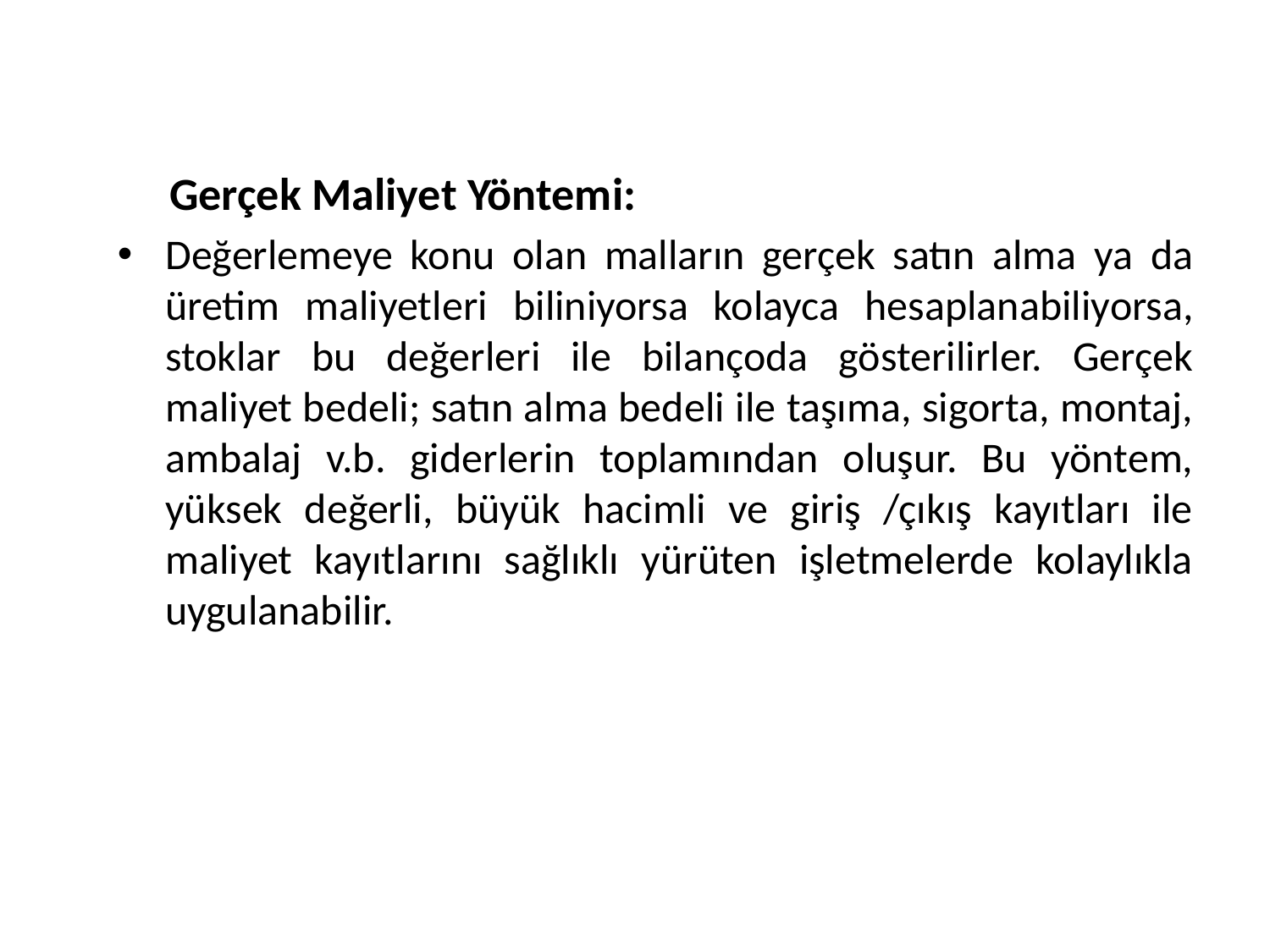

Gerçek Maliyet Yöntemi:
Değerlemeye konu olan malların gerçek satın alma ya da üretim maliyetleri biliniyorsa kolayca hesaplanabiliyorsa, stoklar bu değerleri ile bilançoda gösterilirler. Gerçek maliyet bedeli; satın alma bedeli ile taşıma, sigorta, montaj, ambalaj v.b. giderlerin toplamından oluşur. Bu yöntem, yüksek değerli, büyük hacimli ve giriş /çıkış kayıtları ile maliyet kayıtlarını sağlıklı yürüten işletmelerde kolaylıkla uygulanabilir.